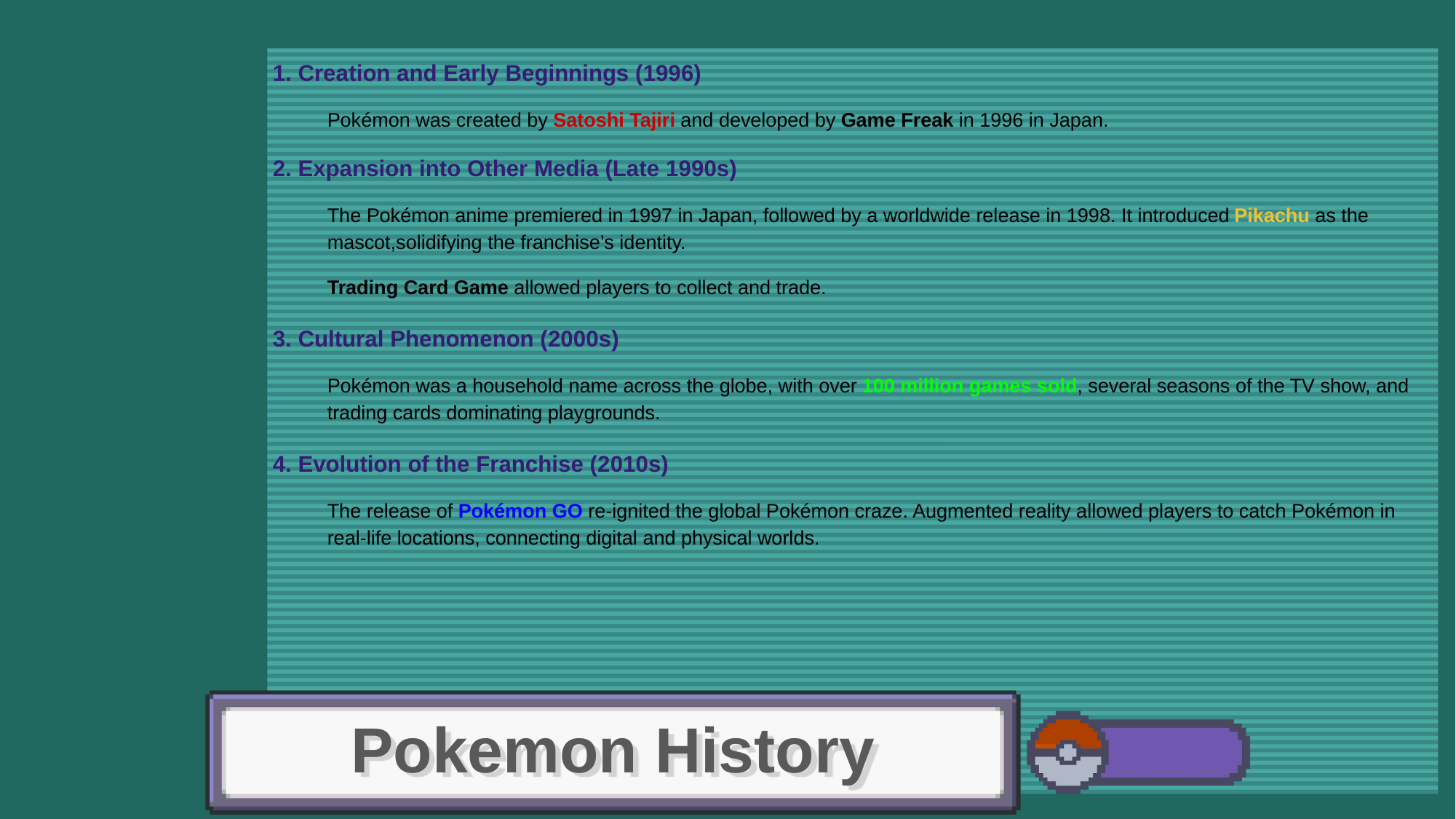

1. Creation and Early Beginnings (1996)
Pokémon was created by Satoshi Tajiri and developed by Game Freak in 1996 in Japan.
2. Expansion into Other Media (Late 1990s)
The Pokémon anime premiered in 1997 in Japan, followed by a worldwide release in 1998. It introduced Pikachu as the mascot,solidifying the franchise’s identity.
Trading Card Game allowed players to collect and trade.
3. Cultural Phenomenon (2000s)
Pokémon was a household name across the globe, with over 100 million games sold, several seasons of the TV show, and trading cards dominating playgrounds.
4. Evolution of the Franchise (2010s)
The release of Pokémon GO re-ignited the global Pokémon craze. Augmented reality allowed players to catch Pokémon in real-life locations, connecting digital and physical worlds.
# Pokemon History